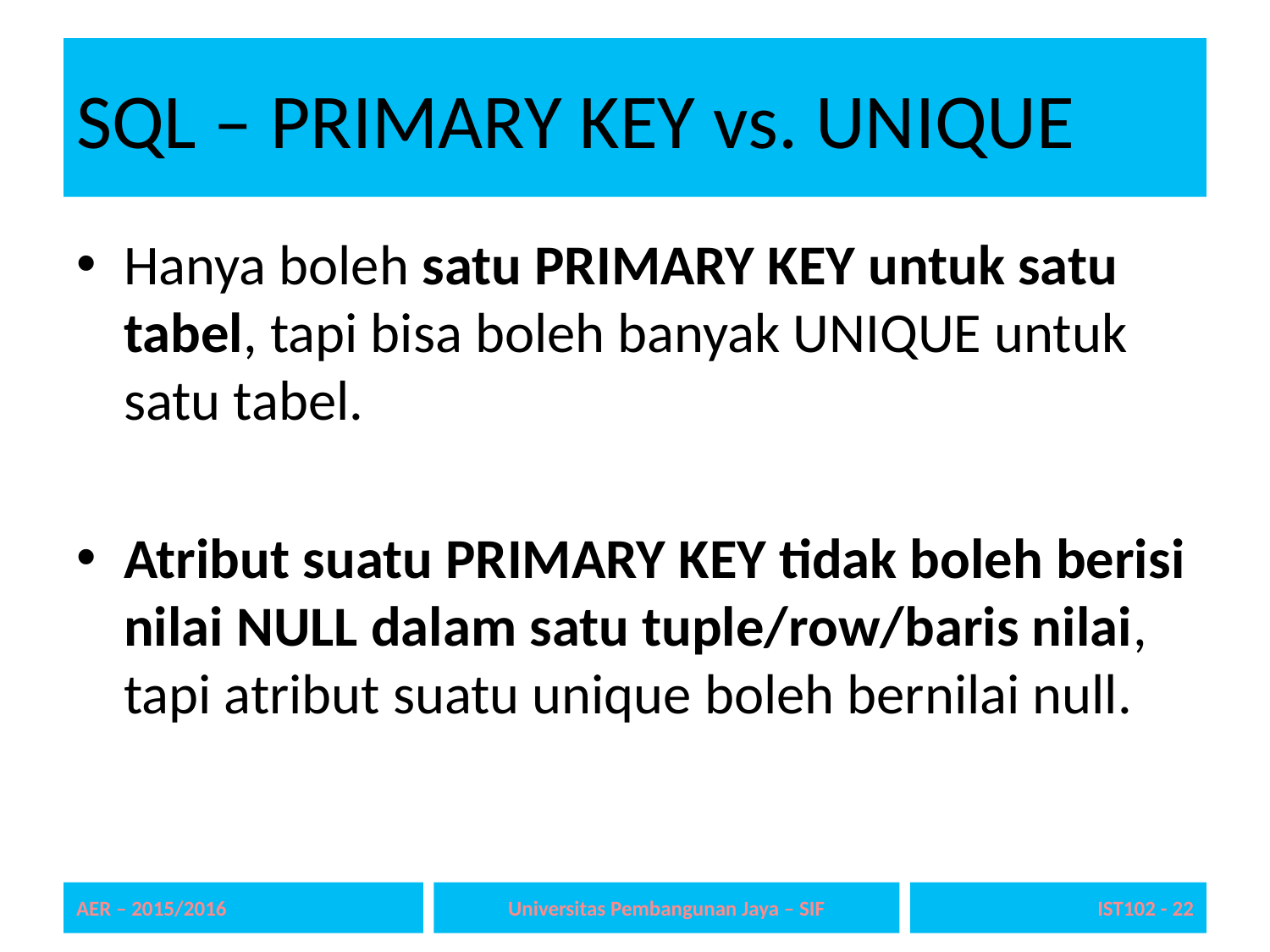

# SQL – PRIMARY KEY vs. UNIQUE
Hanya boleh satu PRIMARY KEY untuk satu tabel, tapi bisa boleh banyak UNIQUE untuk satu tabel.

Atribut suatu PRIMARY KEY tidak boleh berisi nilai NULL dalam satu tuple/row/baris nilai, tapi atribut suatu unique boleh bernilai null.

AER – 2015/2016
Universitas Pembangunan Jaya – SIF
IST102 - 22